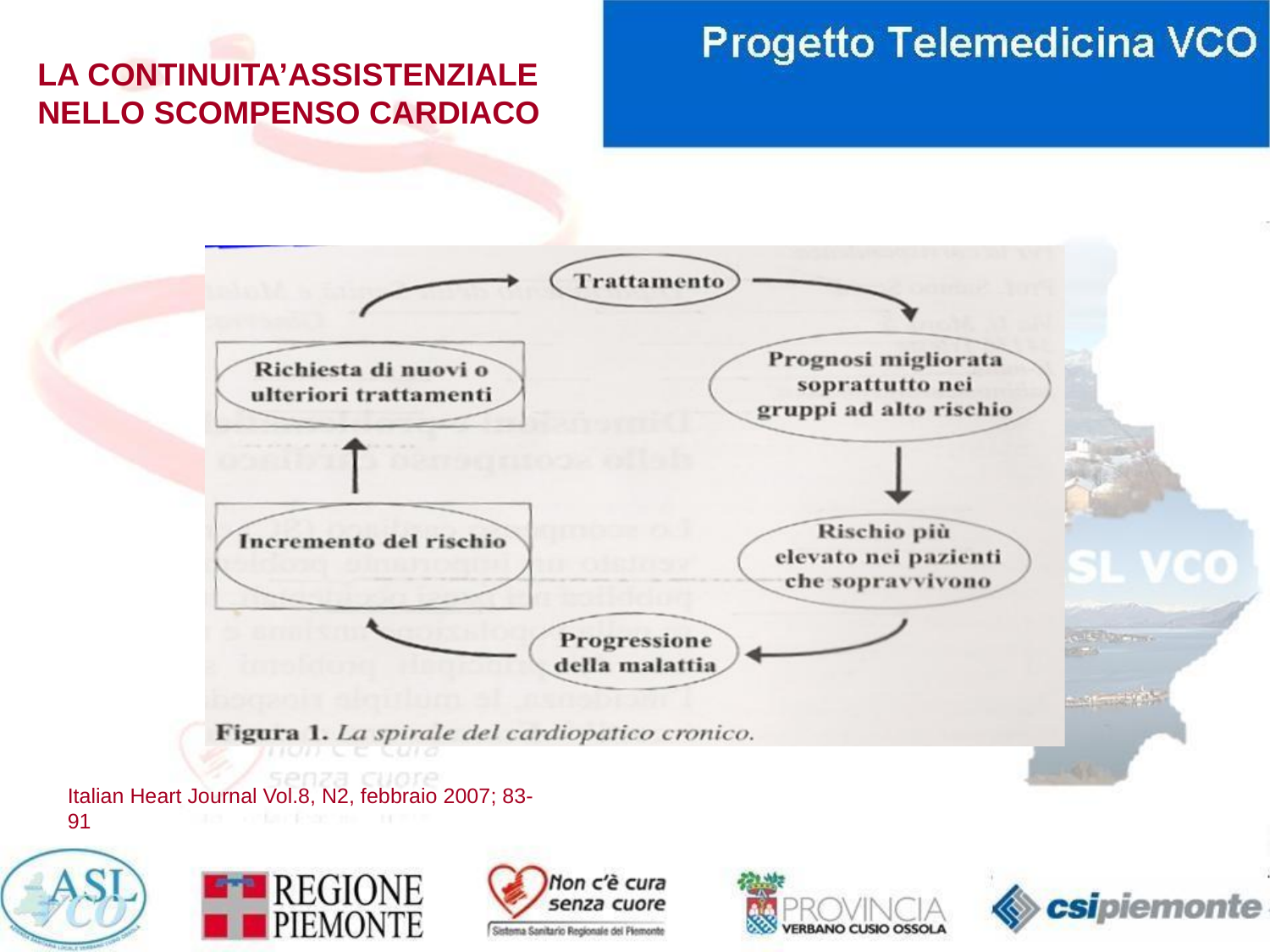

# LA CONTINUITA’ASSISTENZIALE NELLO SCOMPENSO CARDIACO

Italian Heart Journal Vol.8, N2, febbraio 2007; 83-91